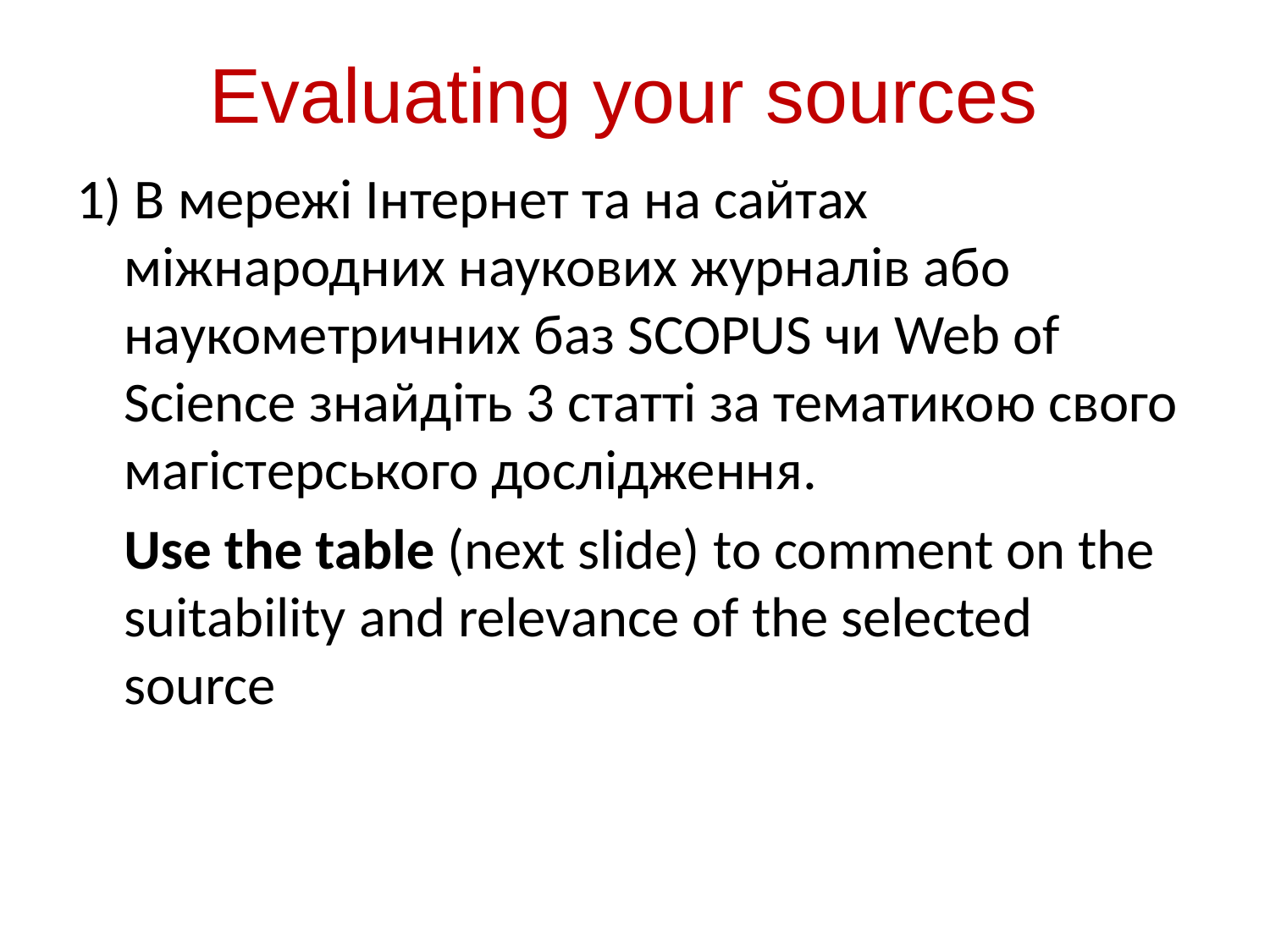

# Evaluating your sources
1) В мережі Інтернет та на сайтах міжнародних наукових журналів або наукометричних баз SCOPUS чи Web of Science знайдіть 3 статті за тематикою свого магістерського дослідження.
	Use the table (next slide) to comment on the suitability and relevance of the selected source